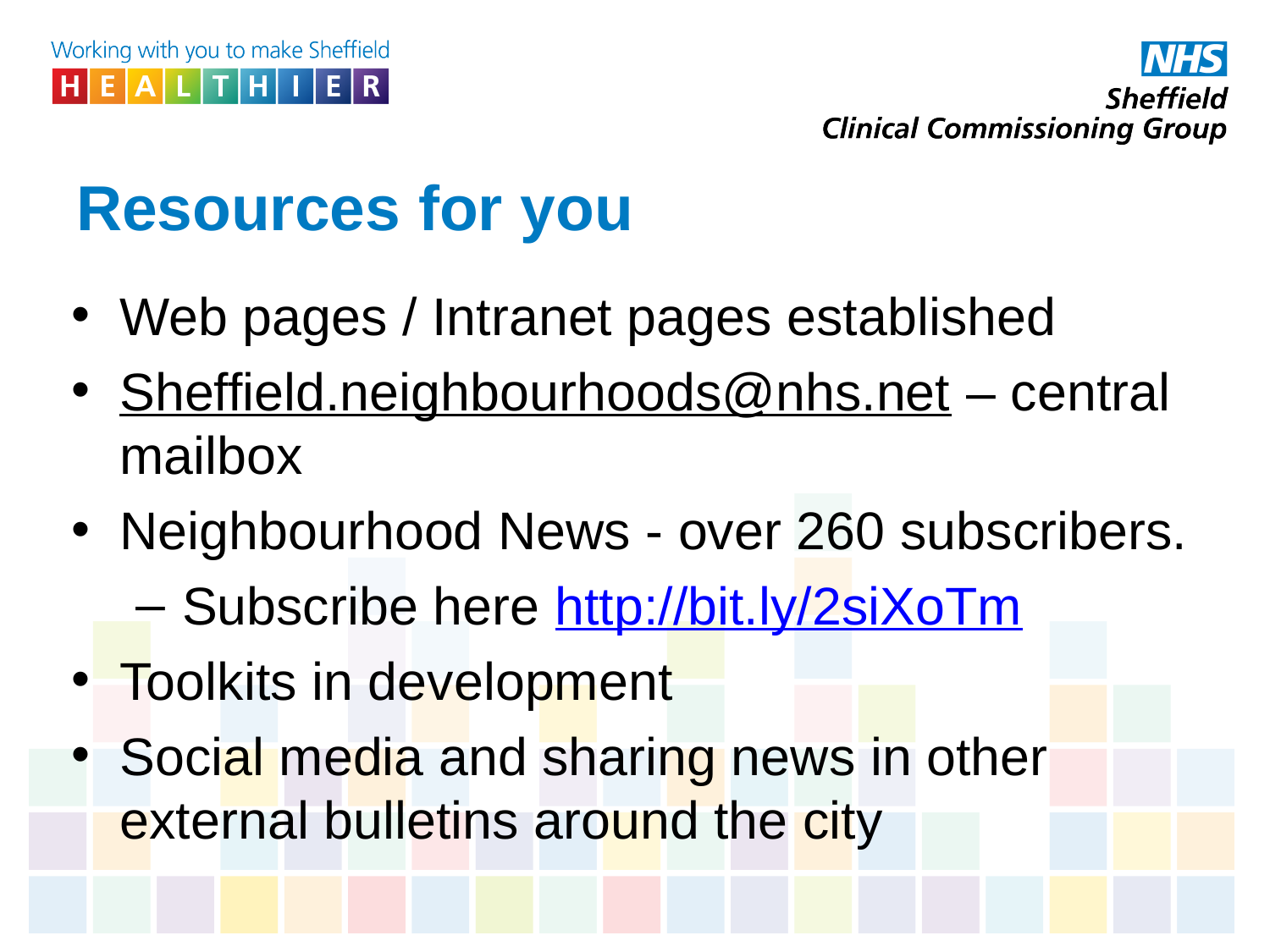

# Resources for you
Web pages / Intranet pages established
Sheffield.neighbourhoods@nhs.net – central mailbox
Neighbourhood News - over 260 subscribers.
Subscribe here http://bit.ly/2siXoTm​
Toolkits in development
Social media and sharing news in other external bulletins around the city